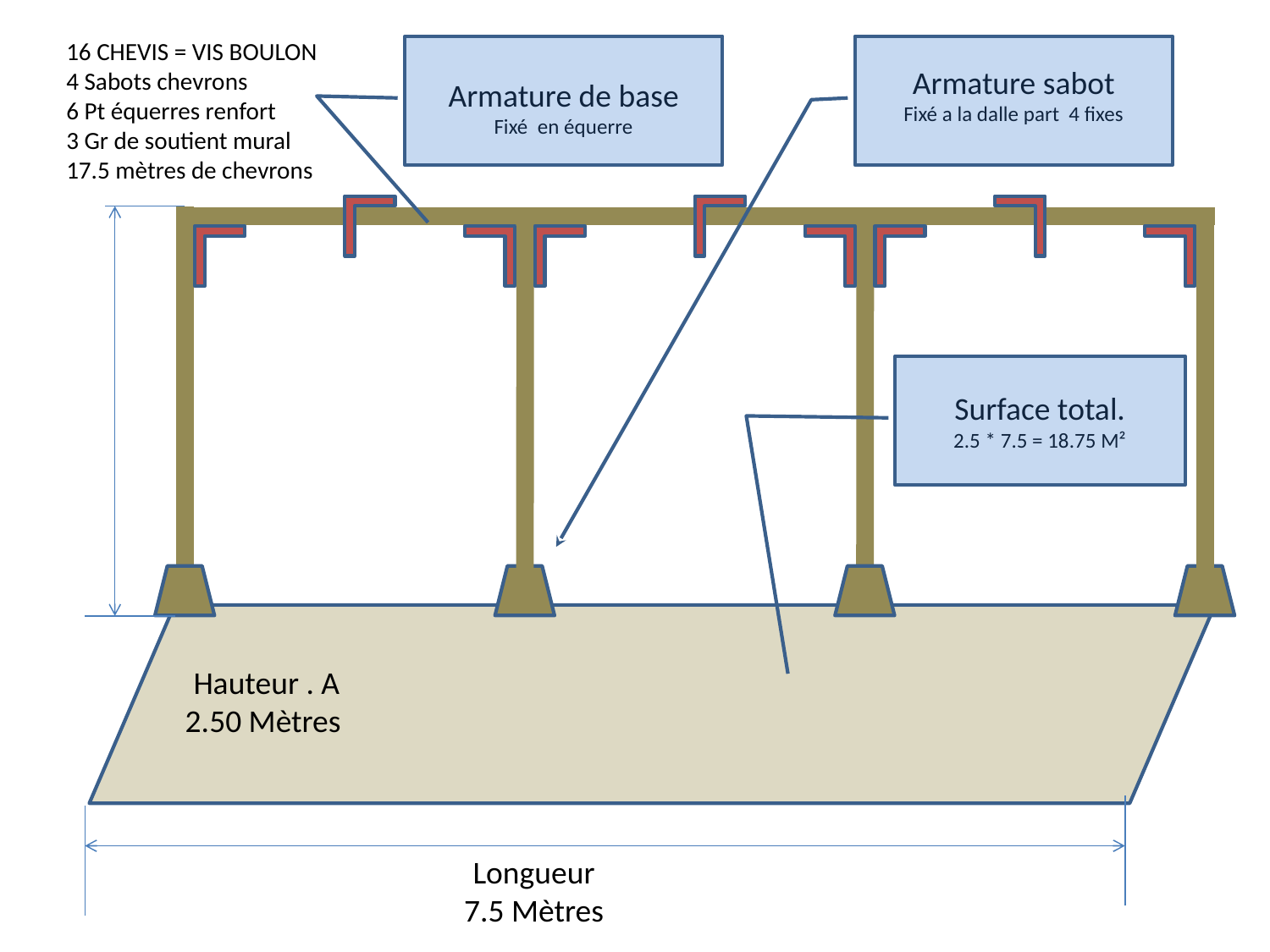

16 CHEVIS = VIS BOULON
4 Sabots chevrons
6 Pt équerres renfort
3 Gr de soutient mural
17.5 mètres de chevrons

Armature de base
Fixé  en équerre

Armature sabot
Fixé a la dalle part  4 fixes

Surface total.
2.5 * 7.5 = 18.75 M²

Hauteur . A
2.50 Mètres
Longueur
7.5 Mètres